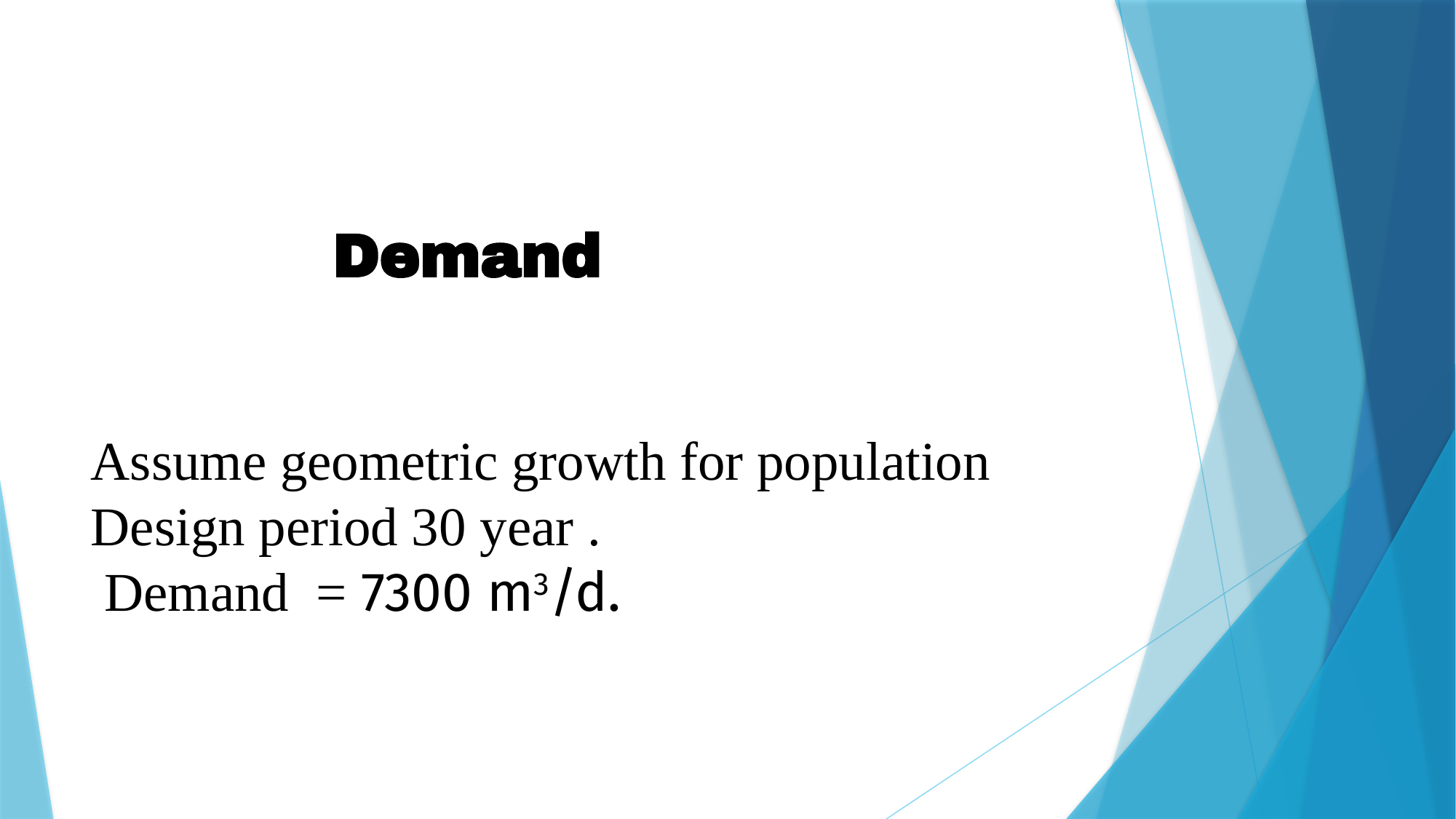

Demand
Assume geometric growth for population
Design period 30 year .
 Demand  = 7300 m3/d.